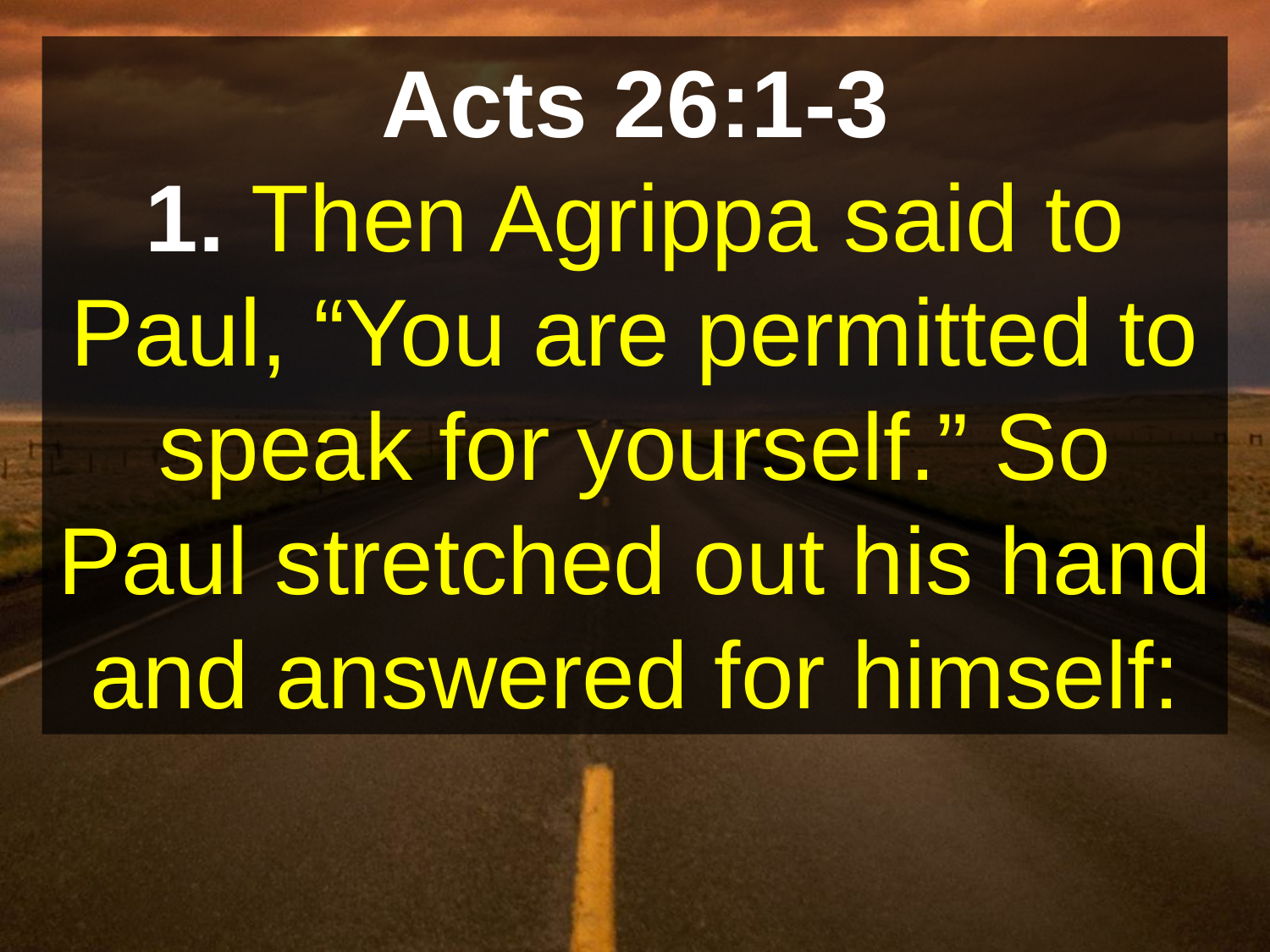

Acts 26:1-3
1. Then Agrippa said to Paul, “You are permitted to speak for yourself.” So Paul stretched out his hand and answered for himself: